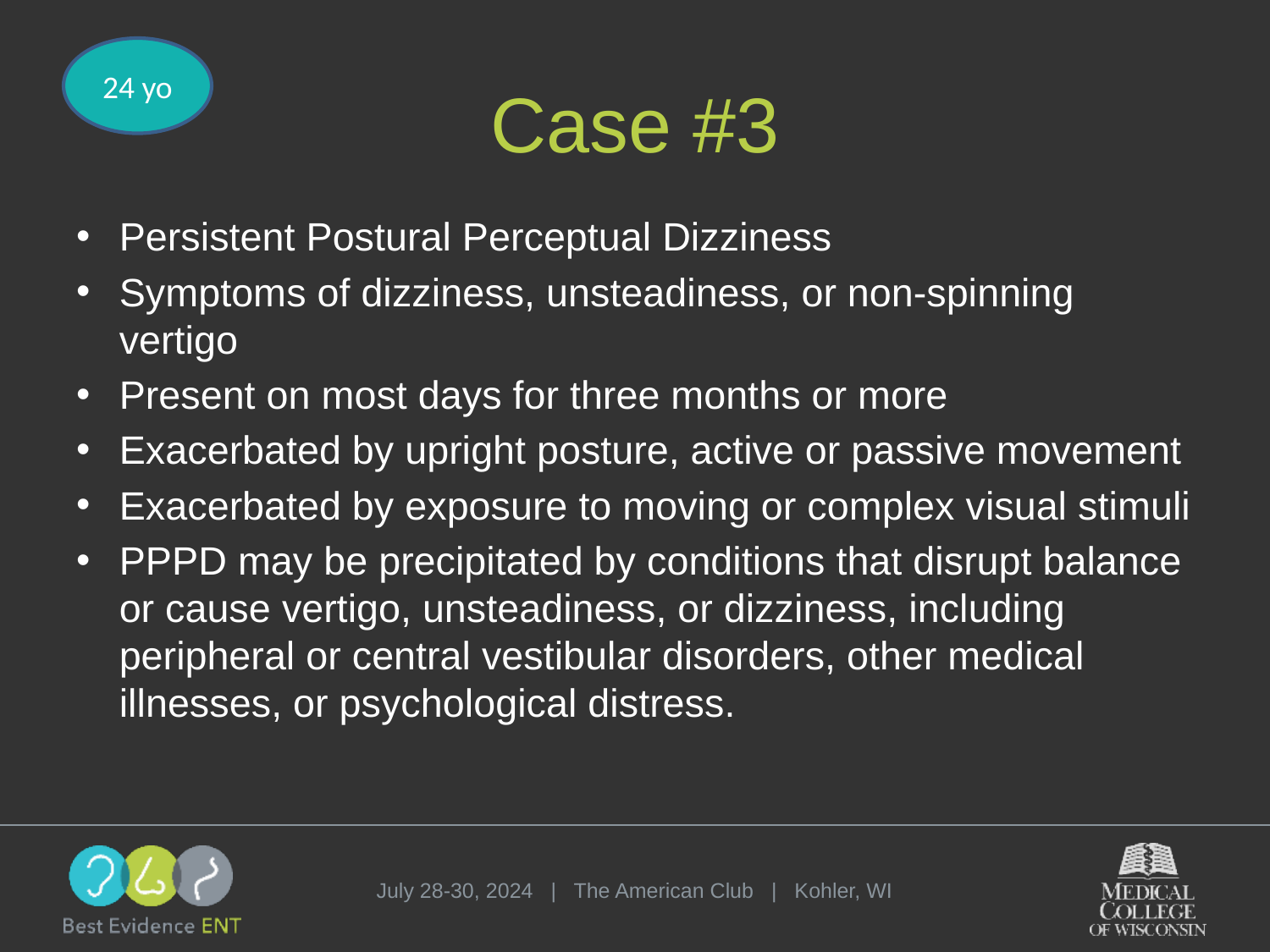

24 yo
# Case #3
Persistent Postural Perceptual Dizziness
Symptoms of dizziness, unsteadiness, or non-spinning vertigo
Present on most days for three months or more
Exacerbated by upright posture, active or passive movement
Exacerbated by exposure to moving or complex visual stimuli
PPPD may be precipitated by conditions that disrupt balance or cause vertigo, unsteadiness, or dizziness, including peripheral or central vestibular disorders, other medical illnesses, or psychological distress.
July 28-30, 2024   |   The American Club   |   Kohler, WI